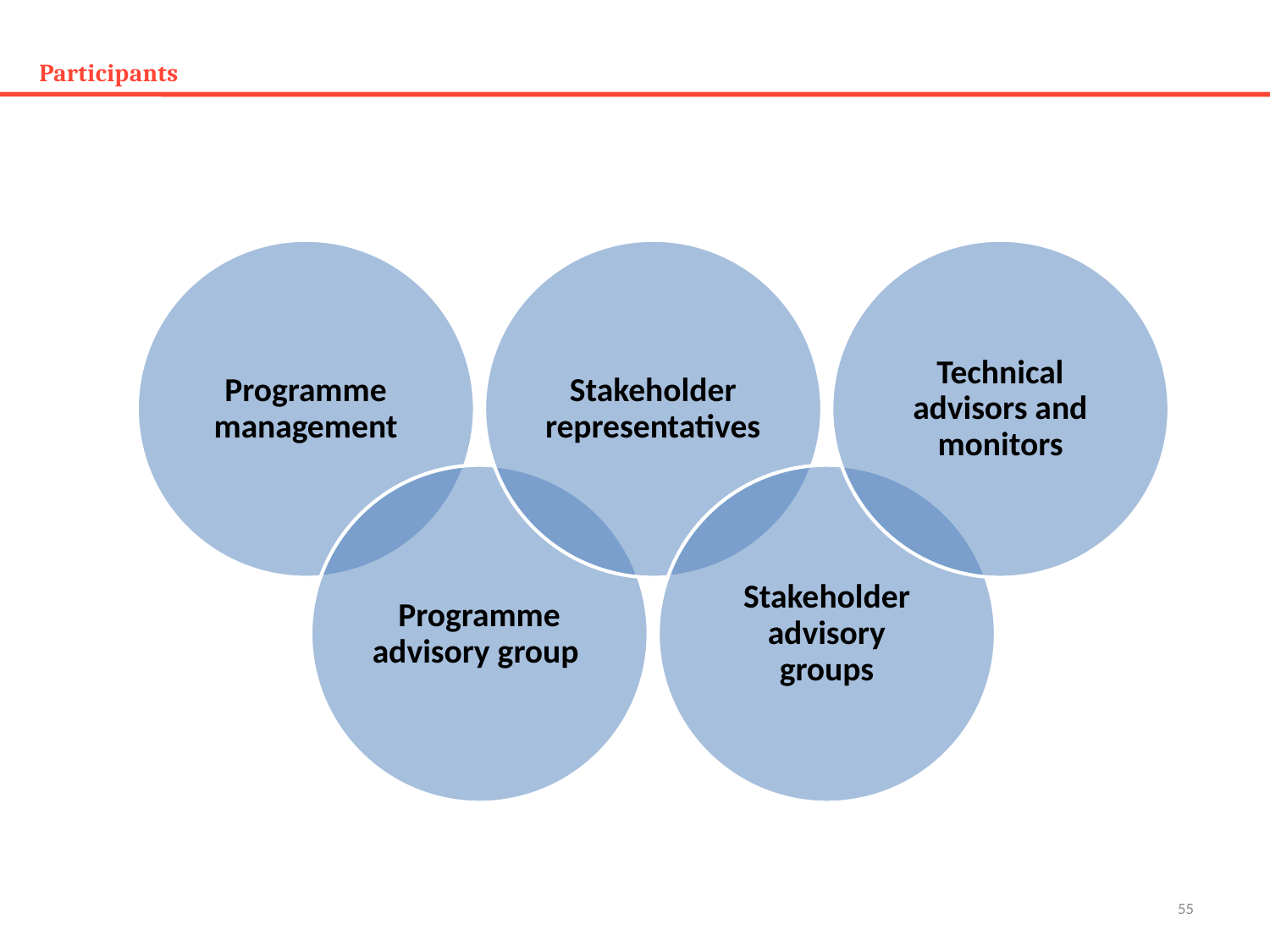

# Participants
Programme management
Programme advisory group
Stakeholder representatives
Stakeholder advisory groups
Technical advisors and monitors
55